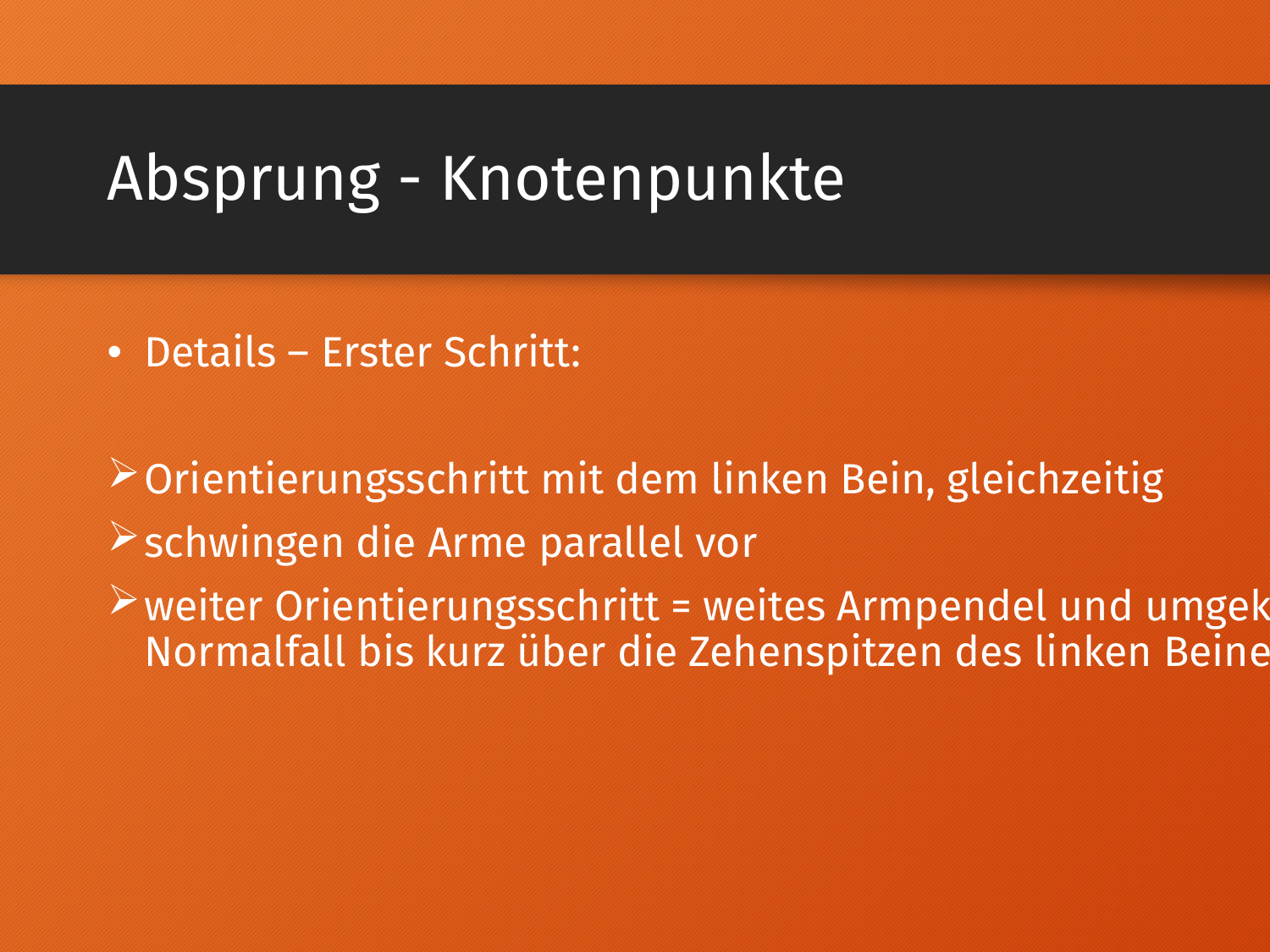

# Absprung - Knotenpunkte
Details – Erster Schritt:

Orientierungsschritt mit dem linken Bein, gleichzeitig
schwingen die Arme parallel vor
weiter Orientierungsschritt = weites Armpendel und umgekehrt im Normalfall bis kurz über die Zehenspitzen des linken Beines